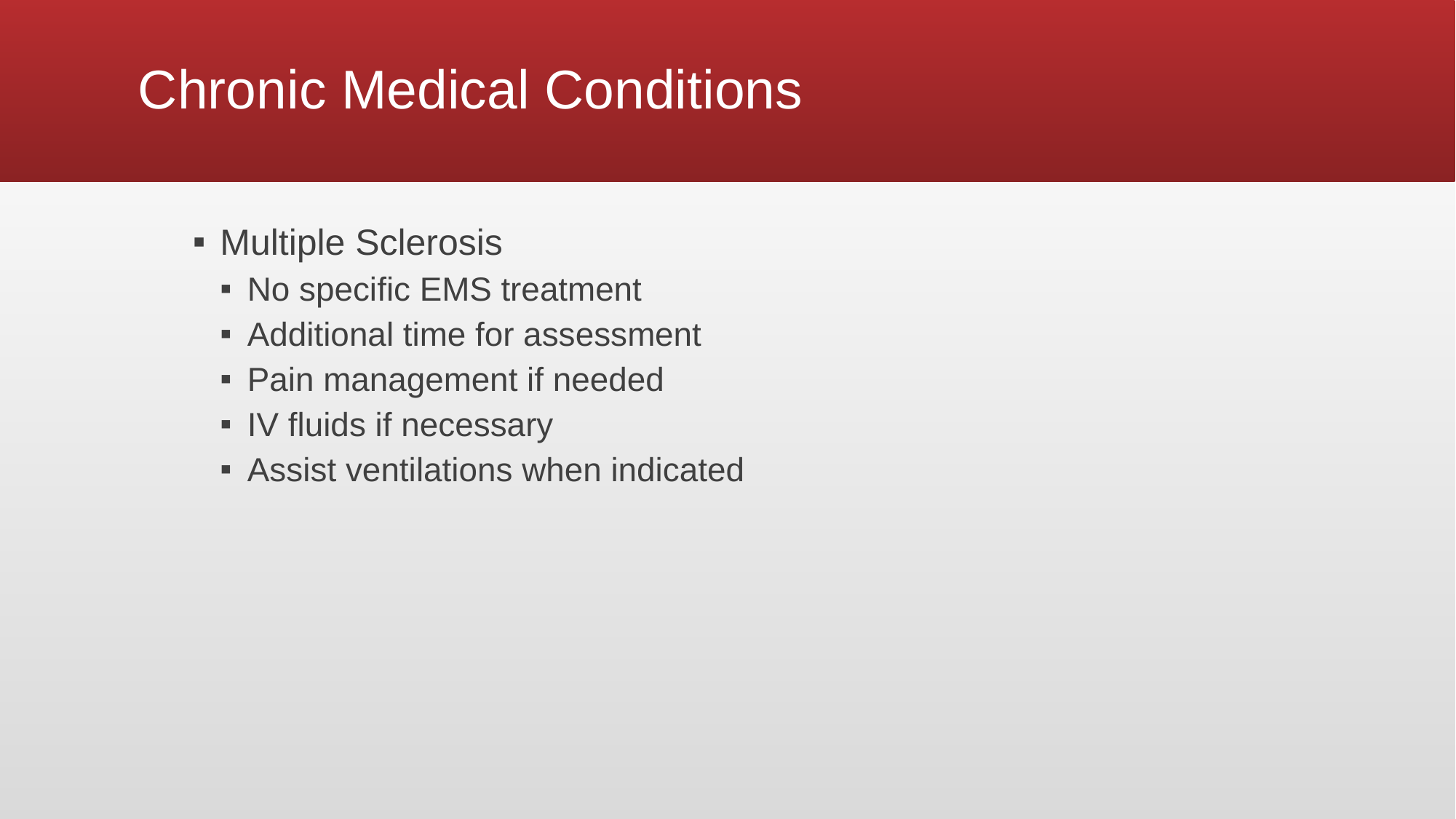

# Chronic Medical Conditions
Multiple Sclerosis
No specific EMS treatment
Additional time for assessment
Pain management if needed
IV fluids if necessary
Assist ventilations when indicated